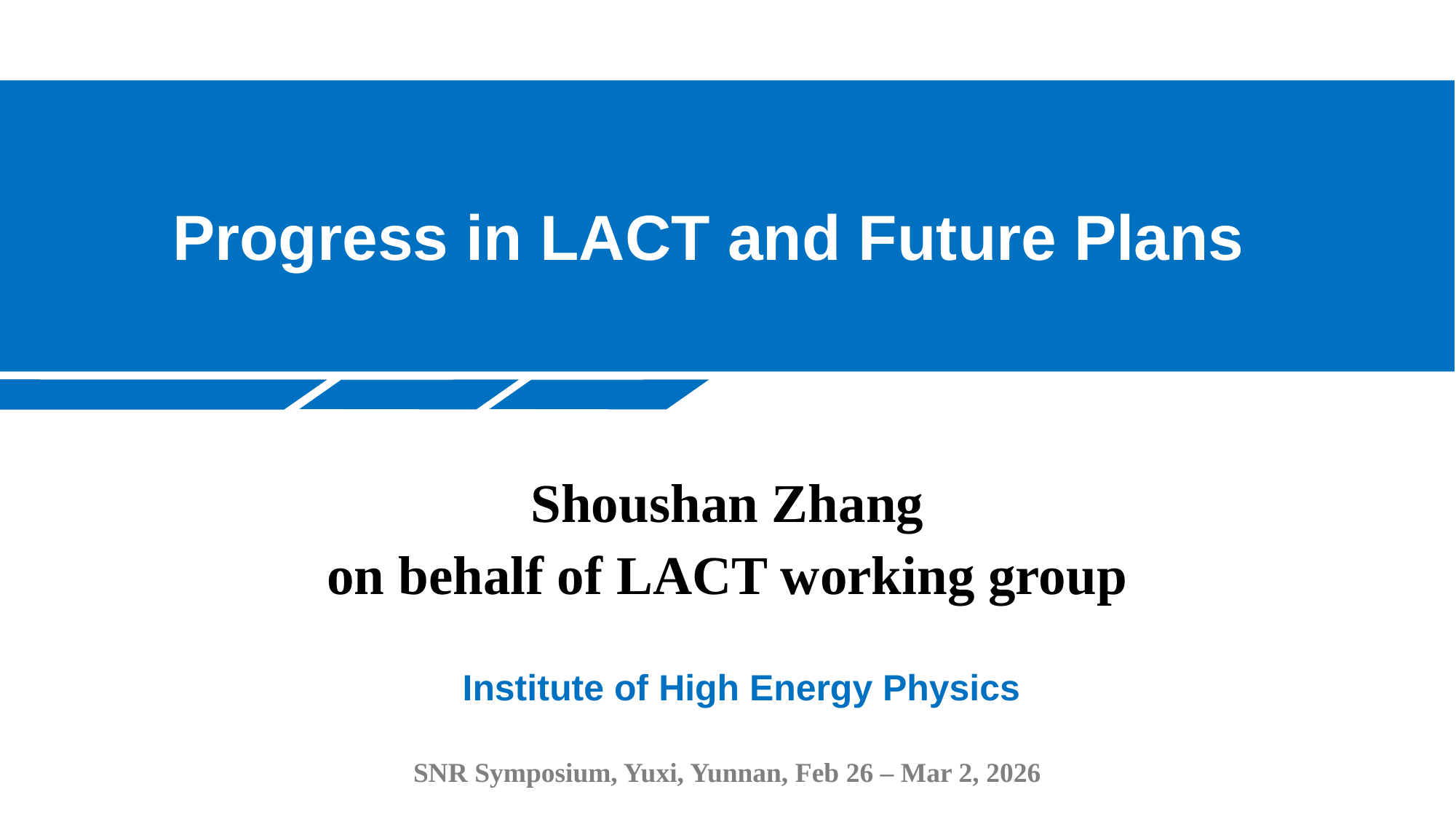

Progress in LACT and Future Plans
Shoushan Zhang
on behalf of LACT working group
Institute of High Energy Physics
SNR Symposium, Yuxi, Yunnan, Feb 26 – Mar 2, 2026